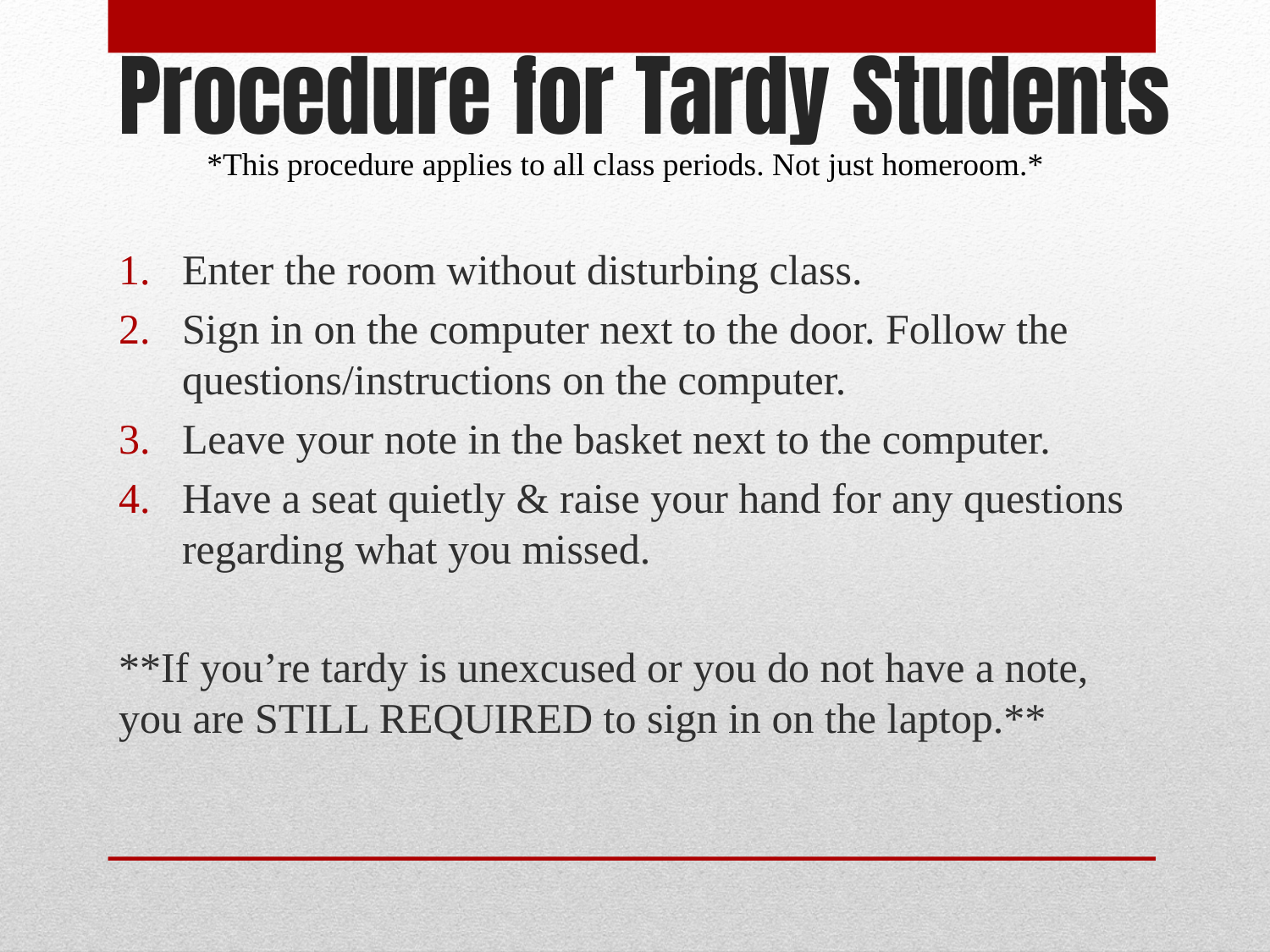

# Procedure for Tardy Students
*This procedure applies to all class periods. Not just homeroom.*
Enter the room without disturbing class.
Sign in on the computer next to the door. Follow the questions/instructions on the computer.
Leave your note in the basket next to the computer.
Have a seat quietly & raise your hand for any questions regarding what you missed.

**If you’re tardy is unexcused or you do not have a note, you are STILL REQUIRED to sign in on the laptop.**